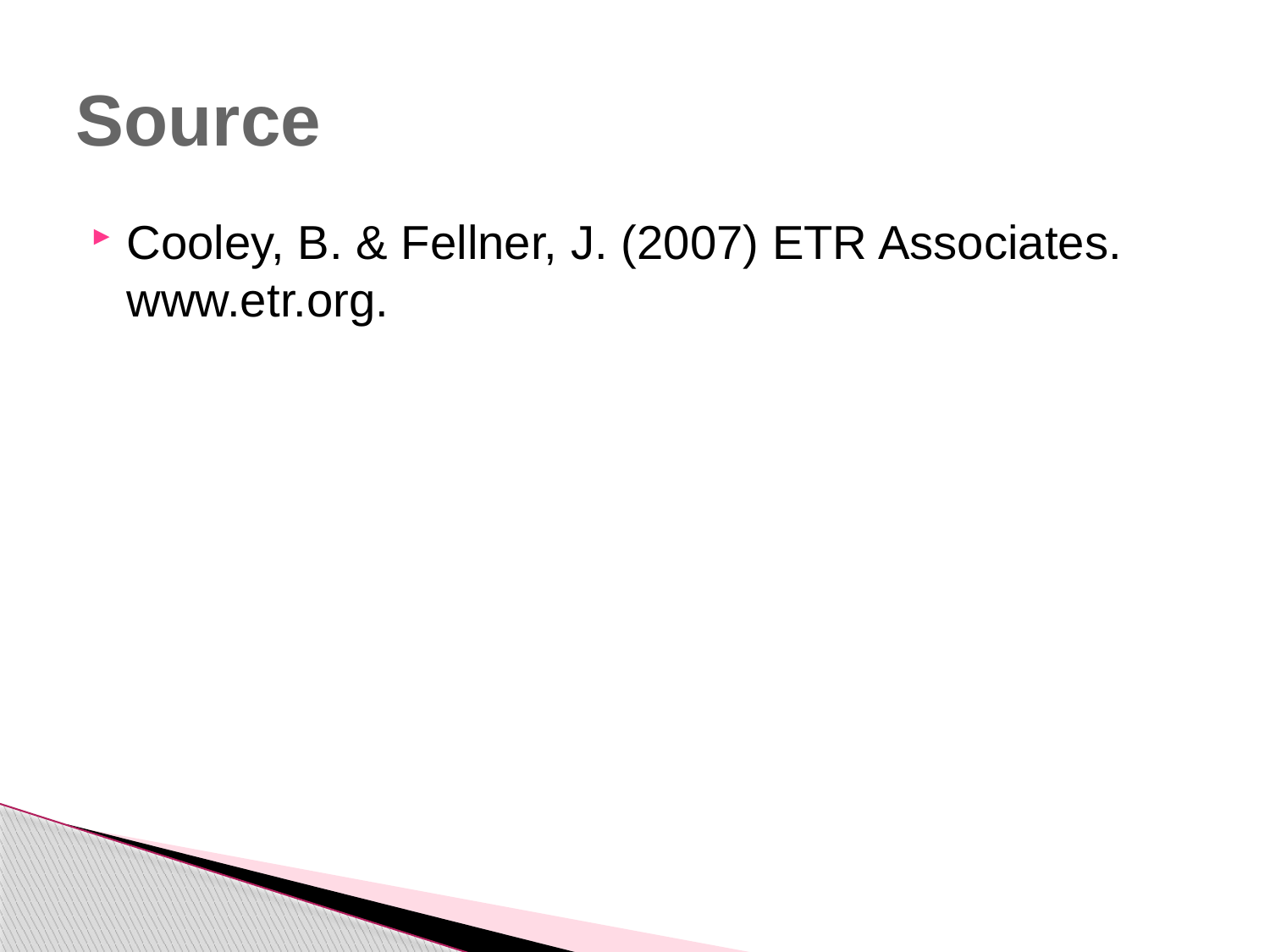

# Source
Cooley, B. & Fellner, J. (2007) ETR Associates. www.etr.org.